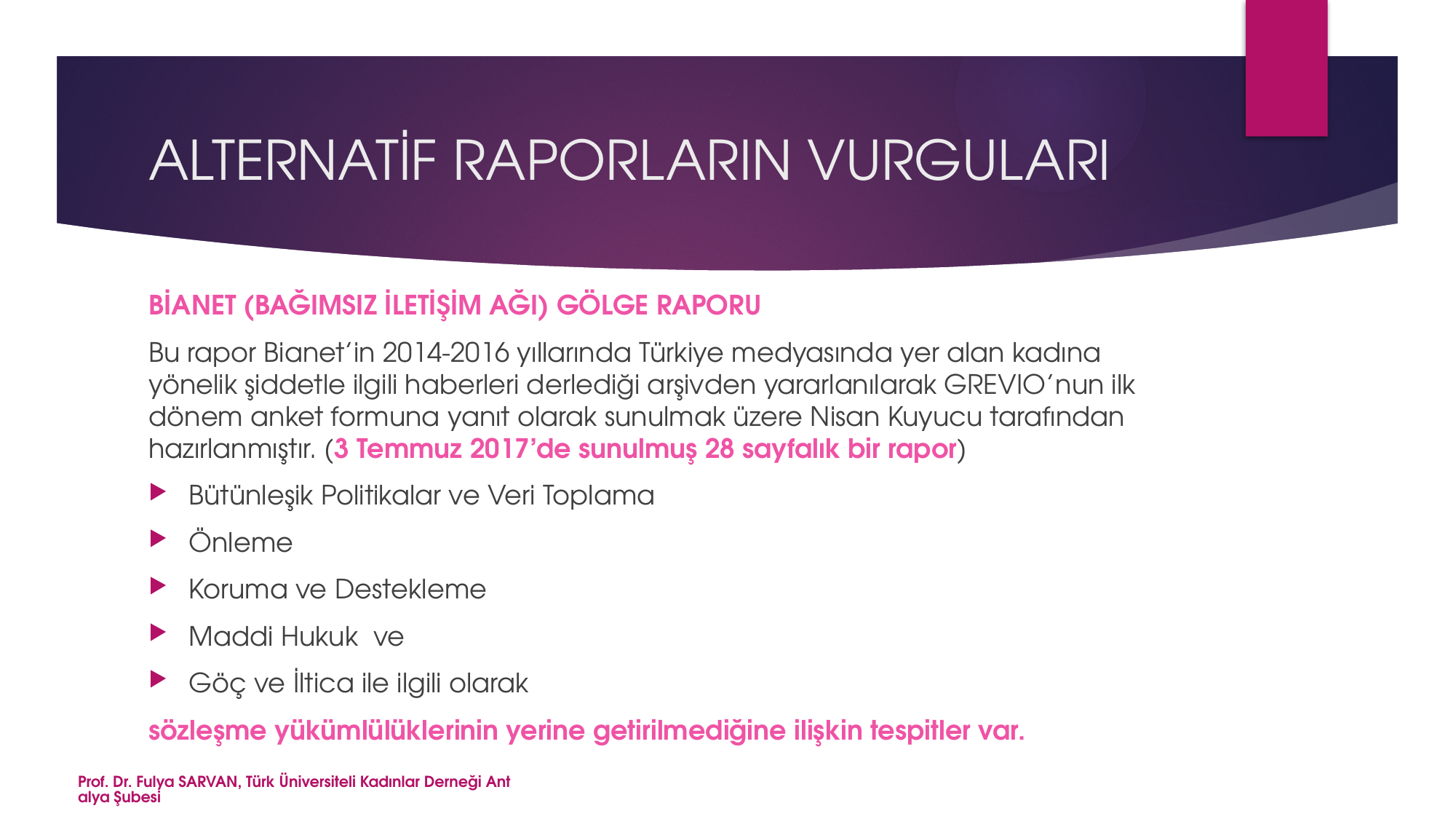

# ALTERNATİF RAPORLARIN VURGULARI
BİANET (BAĞIMSIZ İLETİŞİM AĞI) GÖLGE RAPORU
Bu rapor Bianet’in 2014-2016 yıllarında Türkiye medyasında yer alan kadına yönelik şiddetle ilgili haberleri derlediği arşivden yararlanılarak GREVIO’nun ilk dönem anket formuna yanıt olarak sunulmak üzere Nisan Kuyucu tarafından hazırlanmıştır. (3 Temmuz 2017’de sunulmuş 28 sayfalık bir rapor)
Bütünleşik Politikalar ve Veri Toplama
Önleme
Koruma ve Destekleme
Maddi Hukuk  ve
Göç ve İltica ile ilgili olarak
sözleşme yükümlülüklerinin yerine getirilmediğine ilişkin tespitler var.

Prof. Dr. Fulya SARVAN, Türk Üniversiteli Kadınlar Derneği Antalya Şubesi